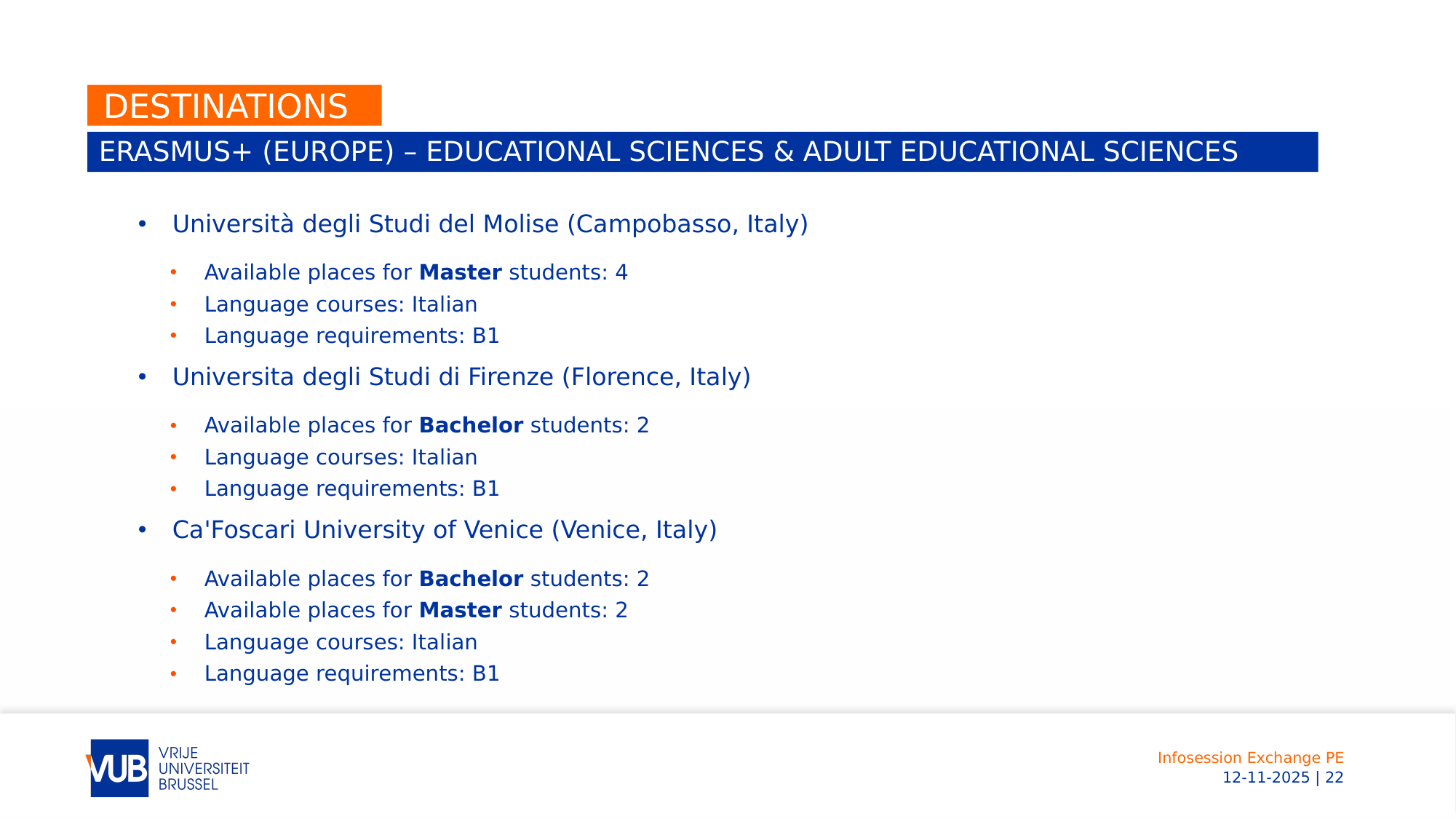

# Destinations
Erasmus+ (Europe) – educational sciences & Adult Educational sciences
Università degli Studi del Molise (Campobasso, Italy)
Available places for Master students: 4
Language courses: Italian
Language requirements: B1
Universita degli Studi di Firenze (Florence, Italy)
Available places for Bachelor students: 2
Language courses: Italian
Language requirements: B1
Ca'Foscari University of Venice (Venice, Italy)
Available places for Bachelor students: 2
Available places for Master students: 2
Language courses: Italian
Language requirements: B1

Infosession Exchange PE
 12-11-2025 | 22